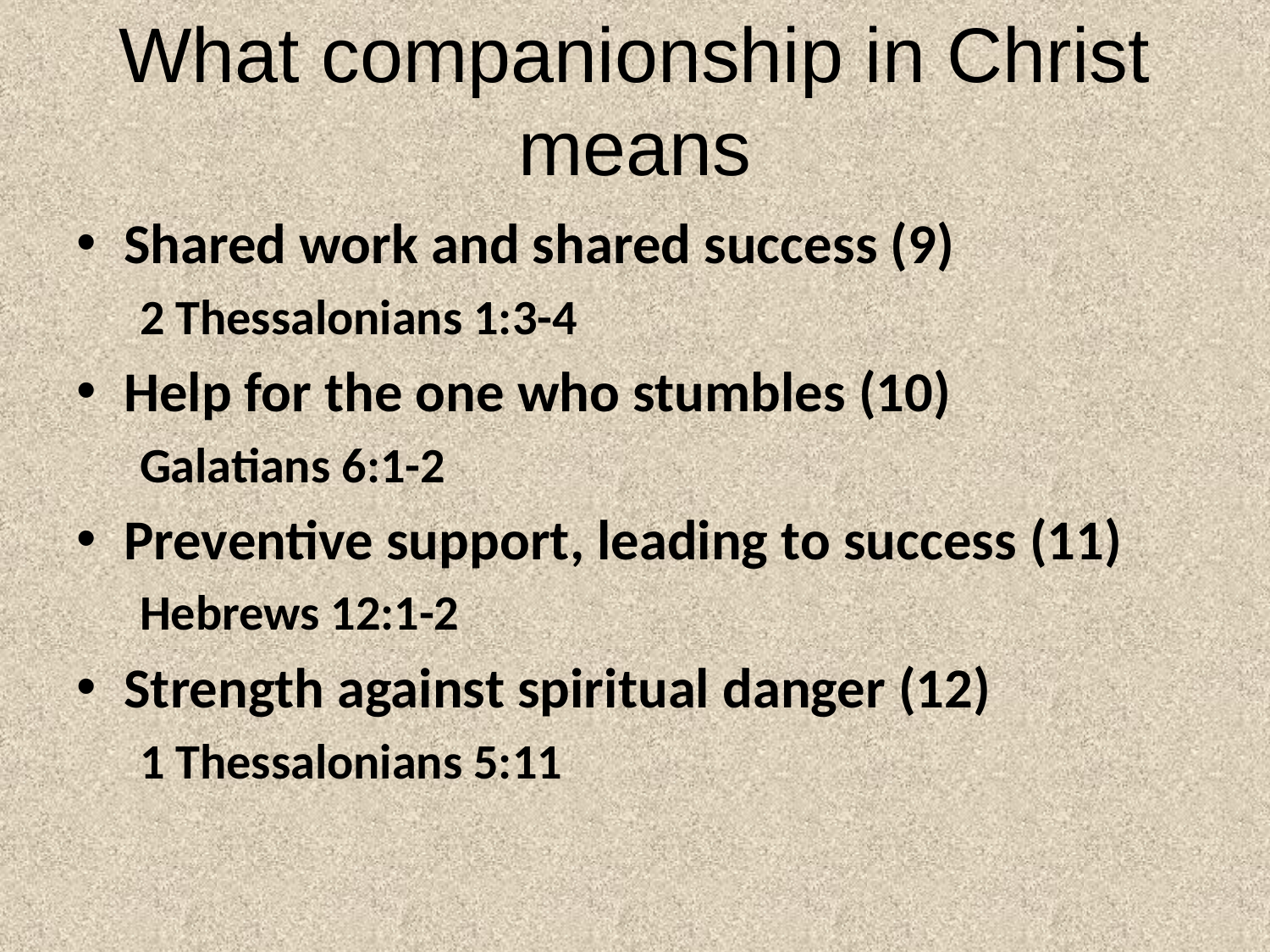

# What companionship in Christ means
Shared work and shared success (9)
2 Thessalonians 1:3-4
Help for the one who stumbles (10)
Galatians 6:1-2
Preventive support, leading to success (11)
Hebrews 12:1-2
Strength against spiritual danger (12)
1 Thessalonians 5:11